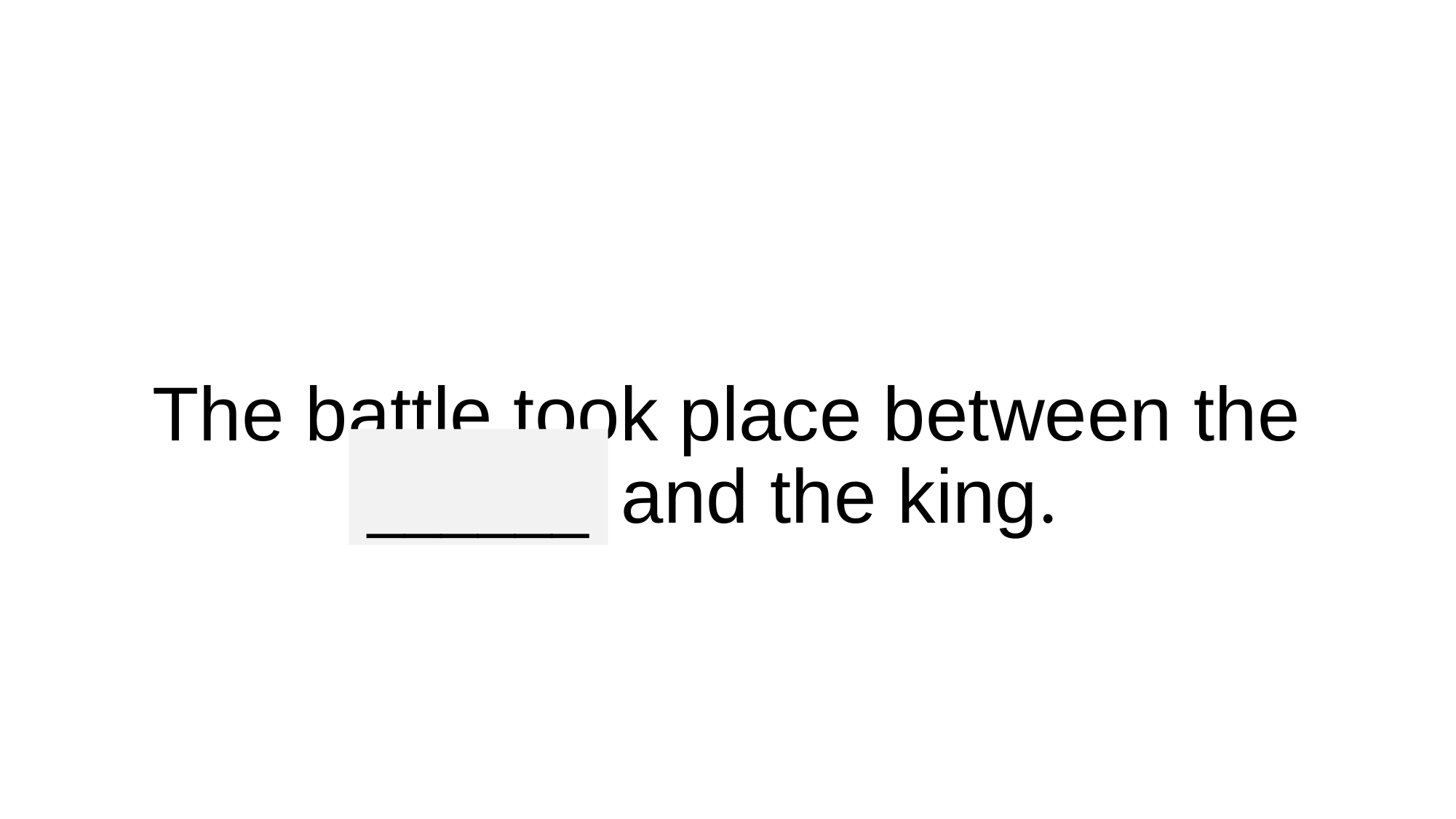

# The battle took place between the knight and the king.
______